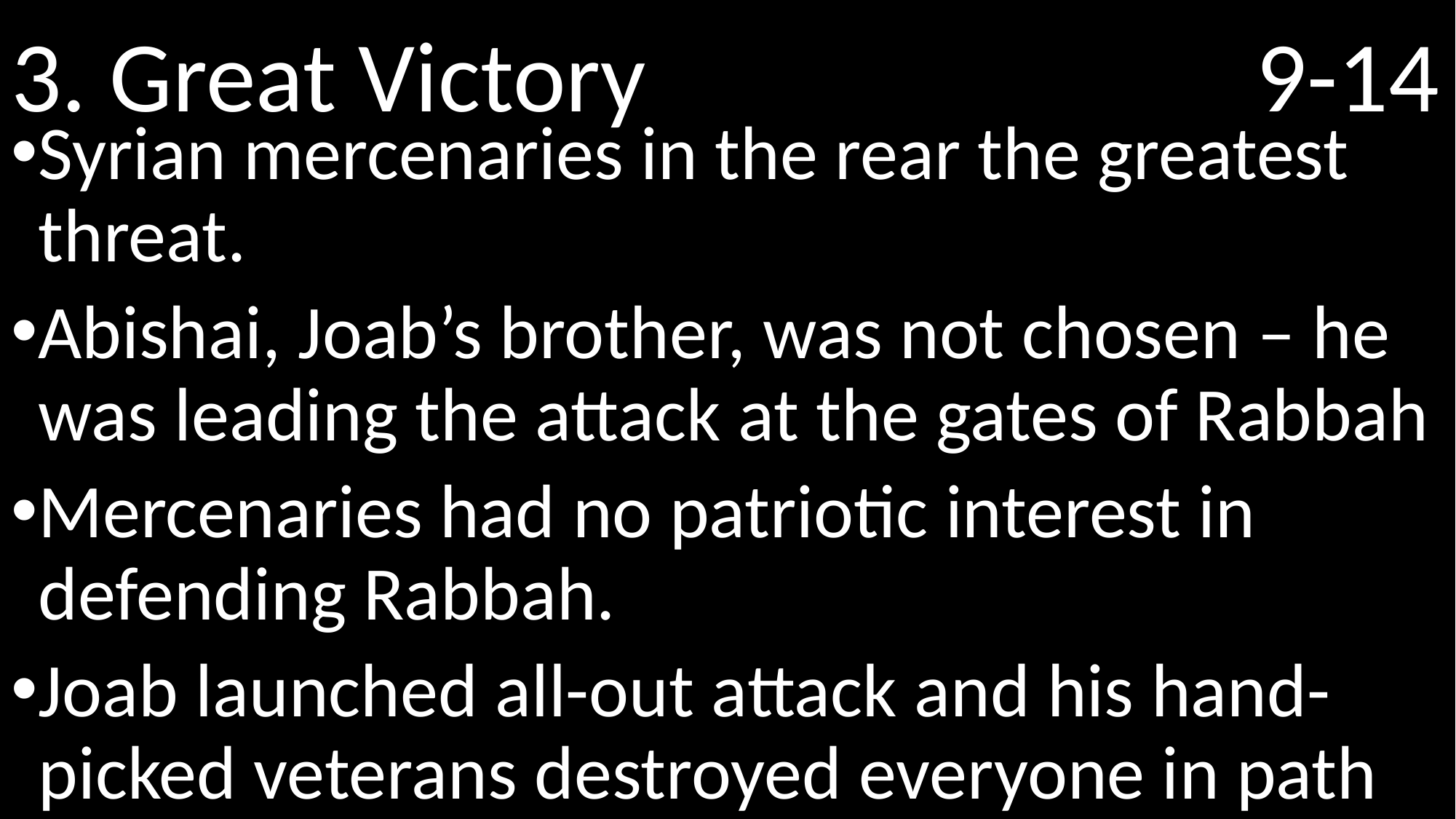

# 3. Great Victory						  9-14
Syrian mercenaries in the rear the greatest threat.
Abishai, Joab’s brother, was not chosen – he was leading the attack at the gates of Rabbah
Mercenaries had no patriotic interest in defending Rabbah.
Joab launched all-out attack and his hand-picked veterans destroyed everyone in path